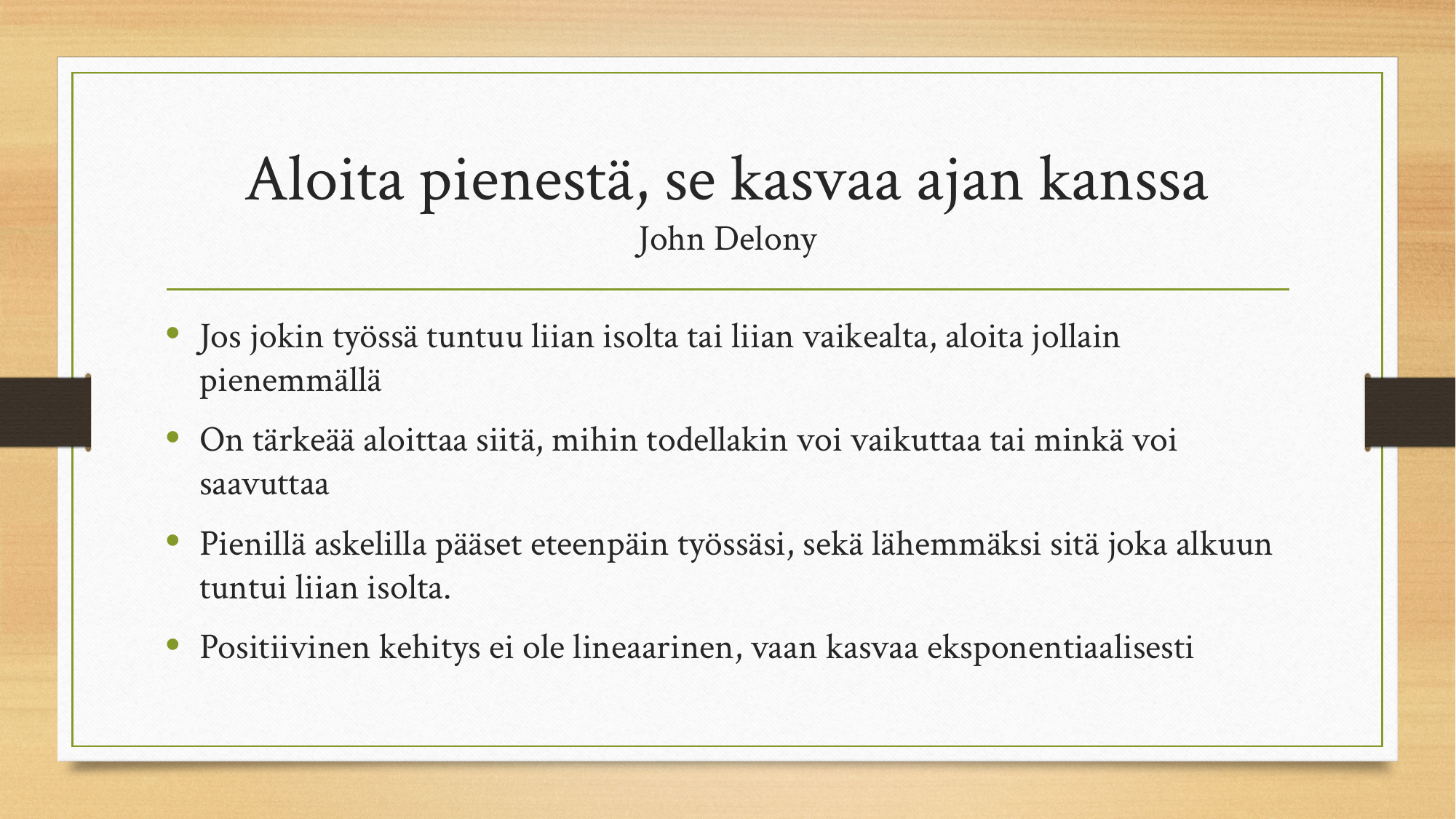

# Aloita pienestä, se kasvaa ajan kanssa John Delony
Jos jokin työssä tuntuu liian isolta tai liian vaikealta, aloita jollain pienemmällä
On tärkeää aloittaa siitä, mihin todellakin voi vaikuttaa tai minkä voi saavuttaa
Pienillä askelilla pääset eteenpäin työssäsi, sekä lähemmäksi sitä joka alkuun tuntui liian isolta.
Positiivinen kehitys ei ole lineaarinen, vaan kasvaa eksponentiaalisesti